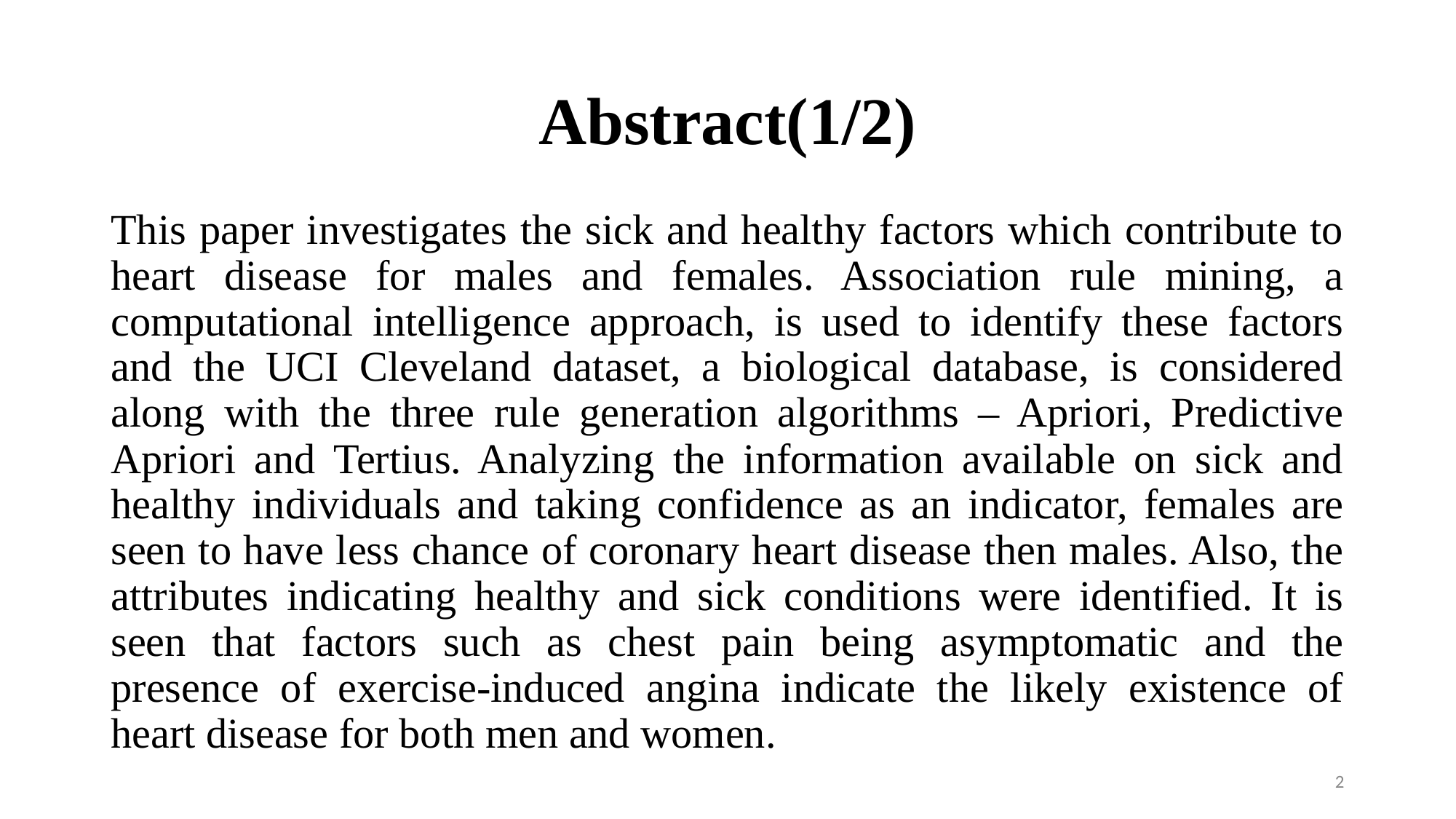

# Abstract(1/2)
This paper investigates the sick and healthy factors which contribute to heart disease for males and females. Association rule mining, a computational intelligence approach, is used to identify these factors and the UCI Cleveland dataset, a biological database, is considered along with the three rule generation algorithms – Apriori, Predictive Apriori and Tertius. Analyzing the information available on sick and healthy individuals and taking confidence as an indicator, females are seen to have less chance of coronary heart disease then males. Also, the attributes indicating healthy and sick conditions were identified. It is seen that factors such as chest pain being asymptomatic and the presence of exercise-induced angina indicate the likely existence of heart disease for both men and women.
2